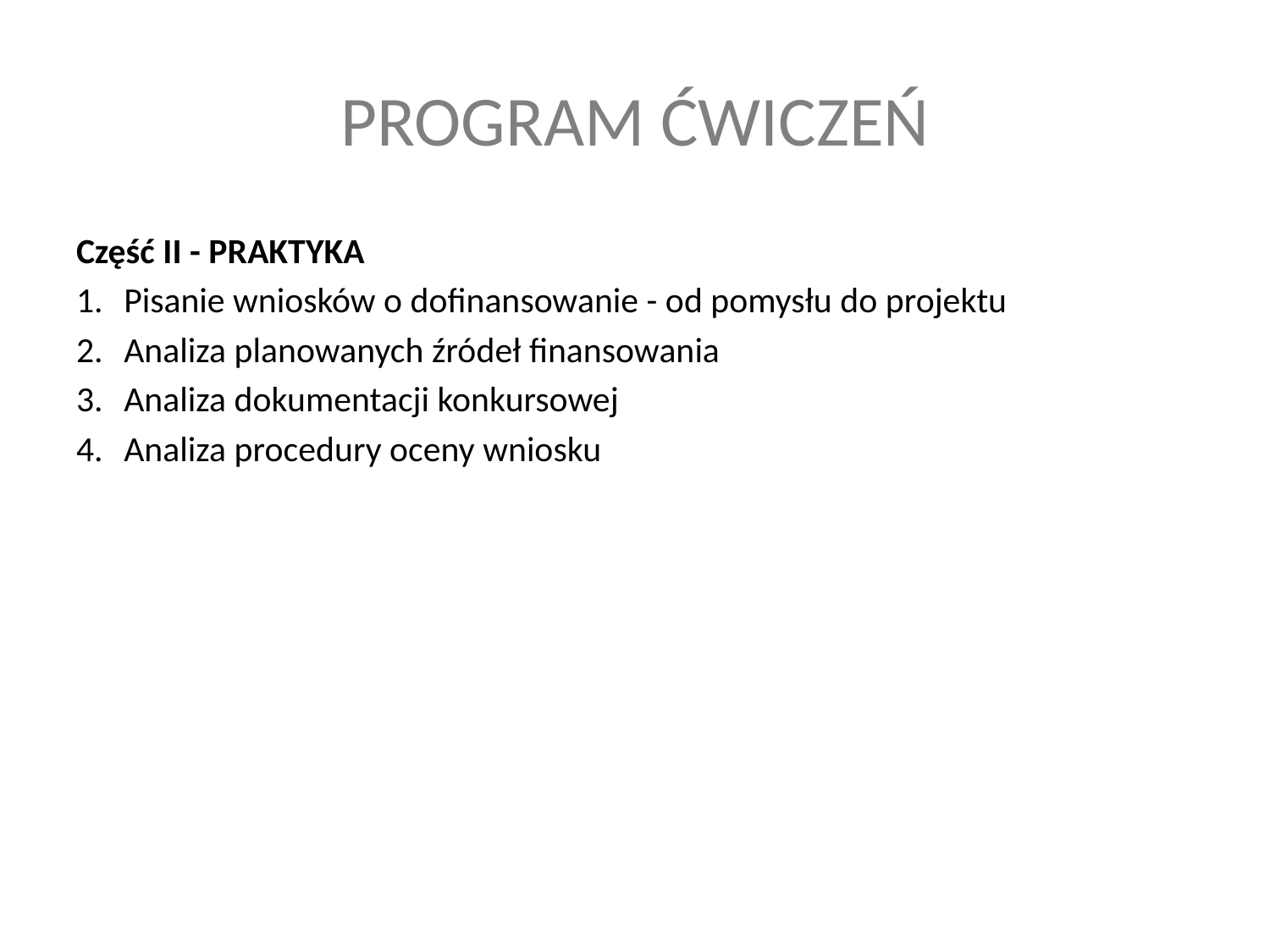

# PROGRAM ĆWICZEŃ
Część II - PRAKTYKA
Pisanie wniosków o dofinansowanie - od pomysłu do projektu
Analiza planowanych źródeł finansowania
Analiza dokumentacji konkursowej
Analiza procedury oceny wniosku